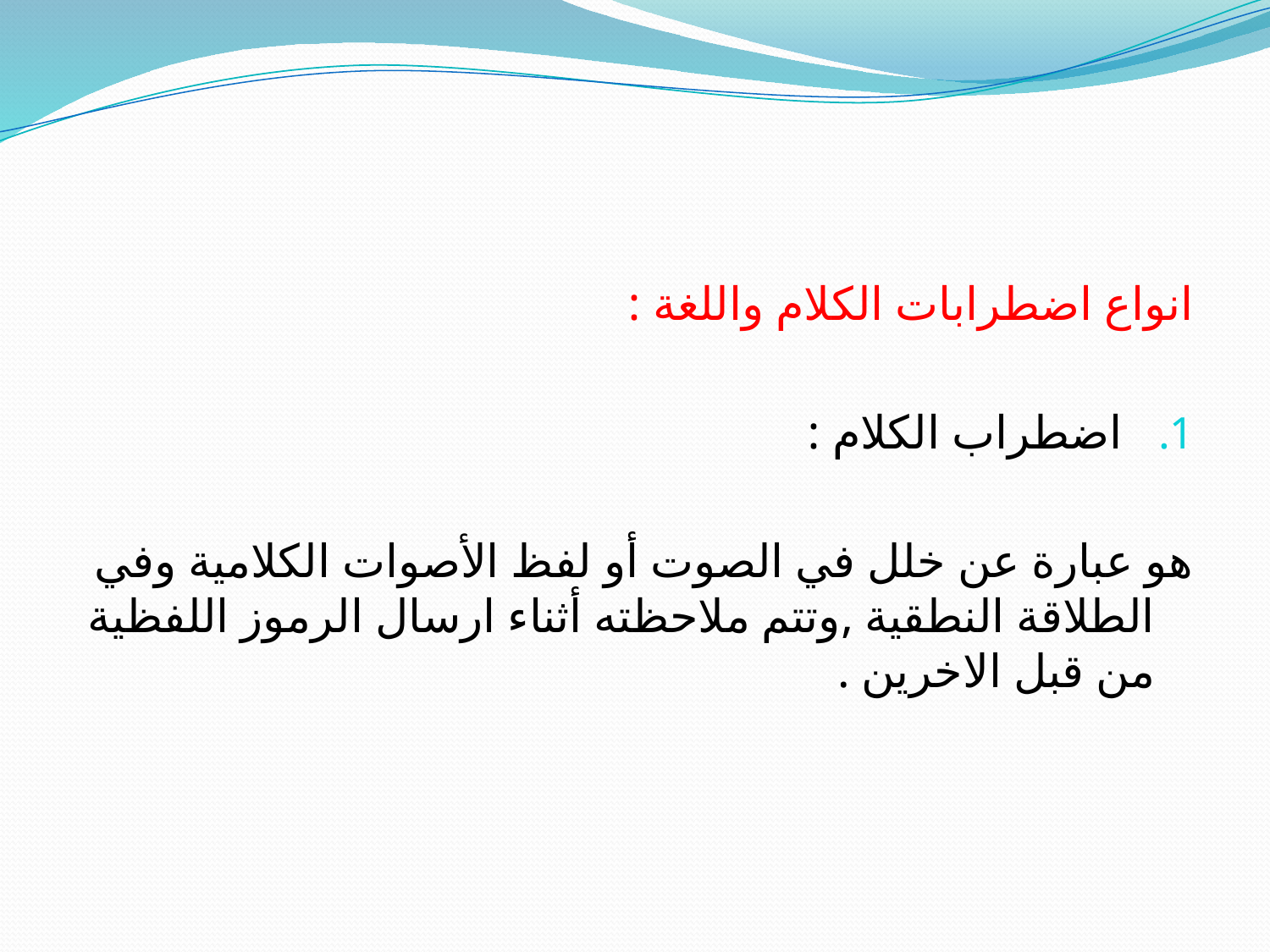

#
انواع اضطرابات الكلام واللغة :

اضطراب الكلام :

هو عبارة عن خلل في الصوت أو لفظ الأصوات الكلامية وفي الطلاقة النطقية ,وتتم ملاحظته أثناء ارسال الرموز اللفظية من قبل الاخرين .